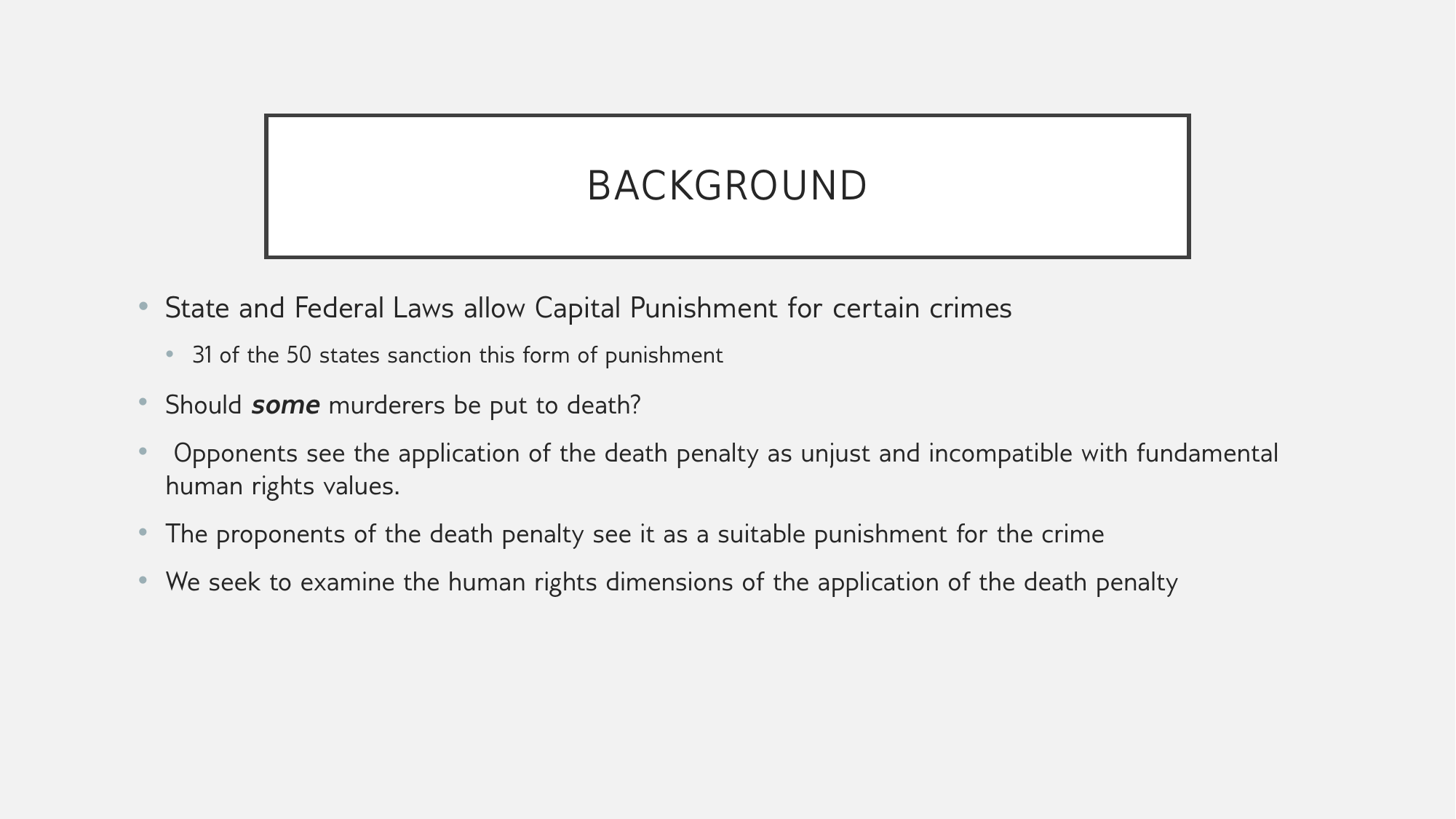

# Background
State and Federal Laws allow Capital Punishment for certain crimes
31 of the 50 states sanction this form of punishment
Should some murderers be put to death?
 Opponents see the application of the death penalty as unjust and incompatible with fundamental human rights values.
The proponents of the death penalty see it as a suitable punishment for the crime
We seek to examine the human rights dimensions of the application of the death penalty